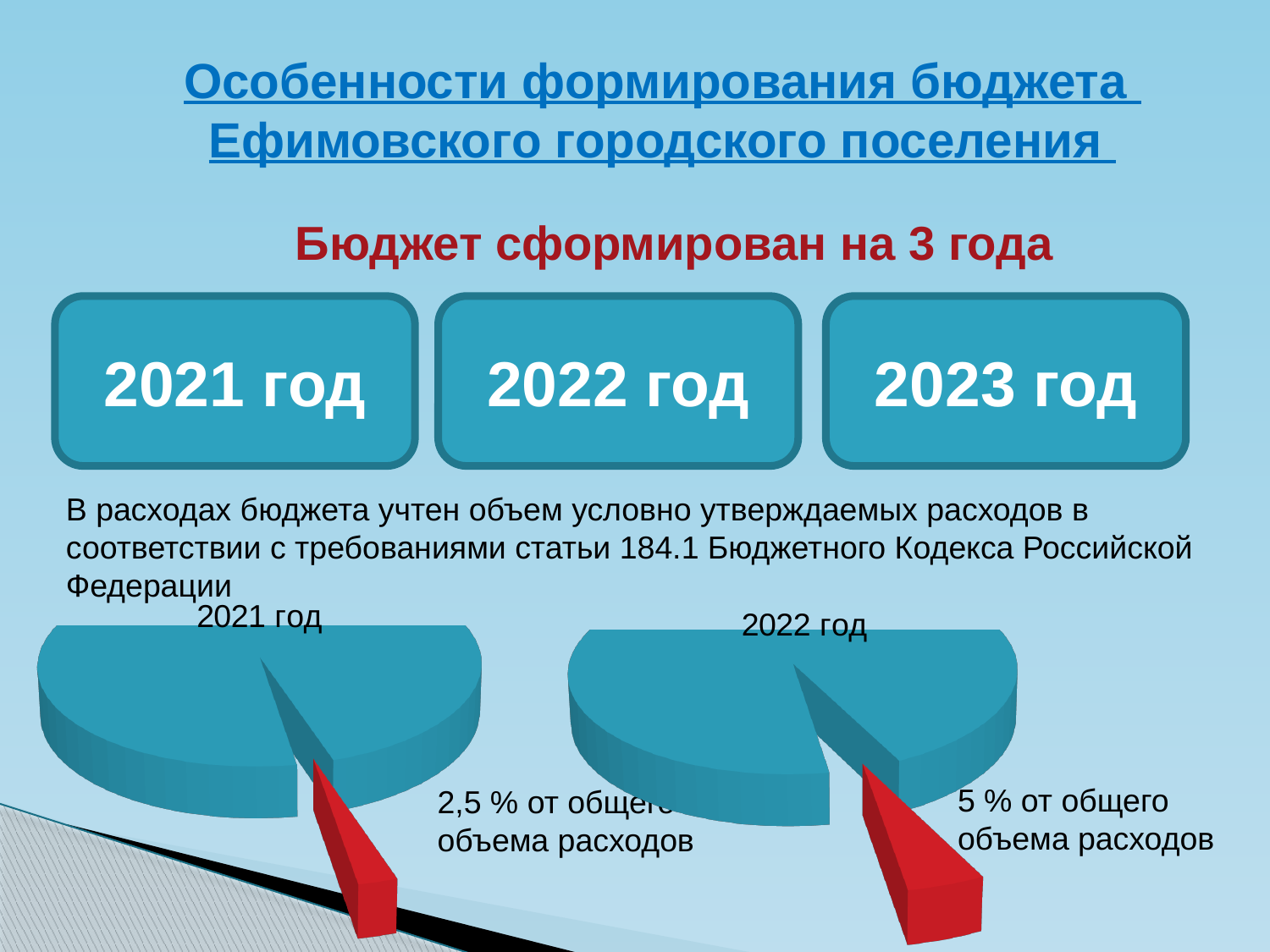

# Особенности формирования бюджета Ефимовского городского поселения
Бюджет сформирован на 3 года
2021 год
2022 год
2023 год
В расходах бюджета учтен объем условно утверждаемых расходов в соответствии с требованиями статьи 184.1 Бюджетного Кодекса Российской Федерации

[unsupported chart]

[unsupported chart]

5 % от общего
объема расходов
2,5 % от общего
объема расходов